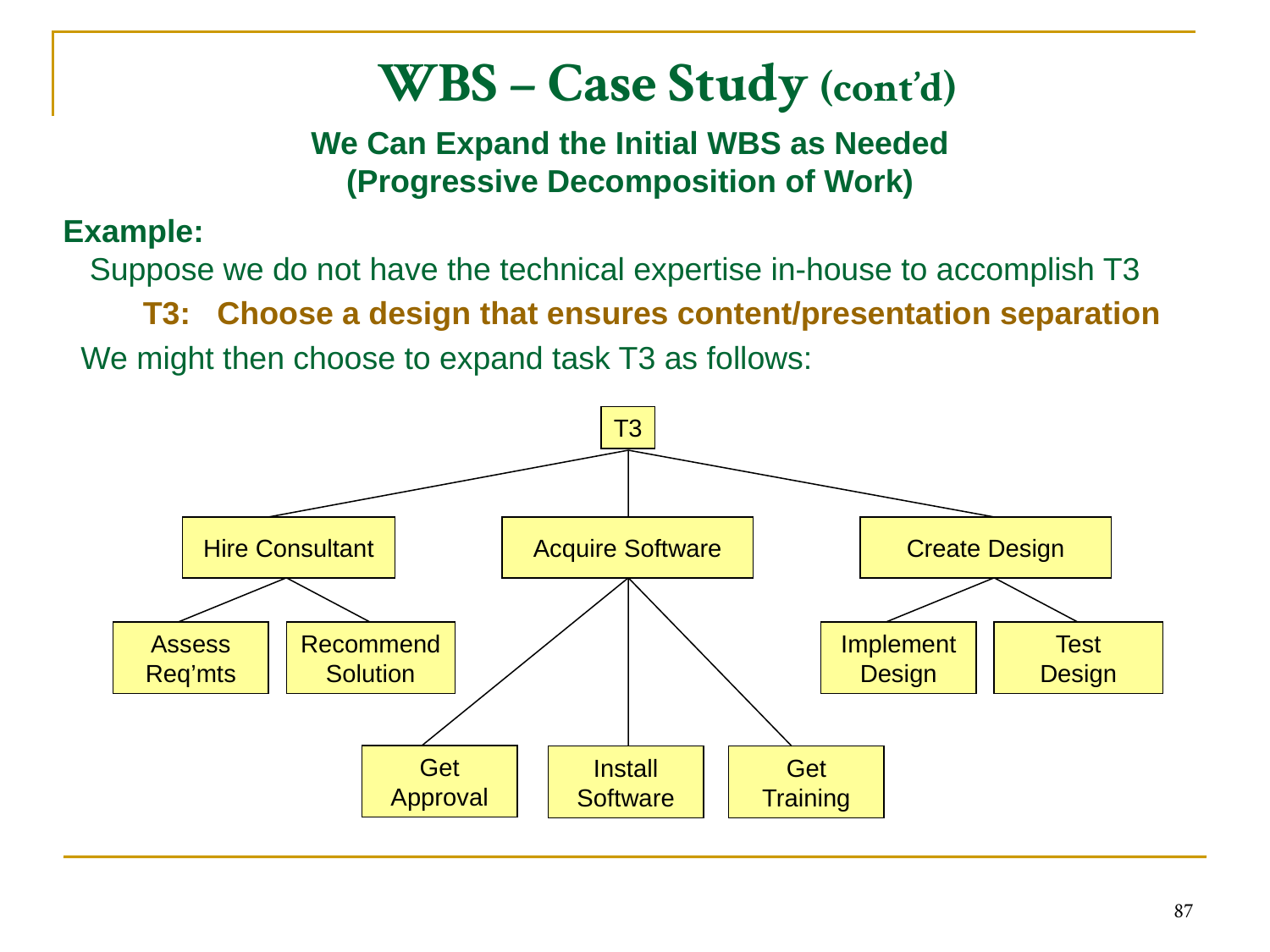

# WBS – Case Study (cont’d)
We Can Expand the Initial WBS as Needed
(Progressive Decomposition of Work)
Example:
   Suppose we do not have the technical expertise in-house to accomplish T3
         T3:   Choose a design that ensures content/presentation separation
  We might then choose to expand task T3 as follows:
T3

Hire Consultant
Acquire Software
Create Design

Assess
Req’mts
Recommend
Solution
Implement
Design
Test
Design
Get
Approval
Install
Software
Get
Training
87